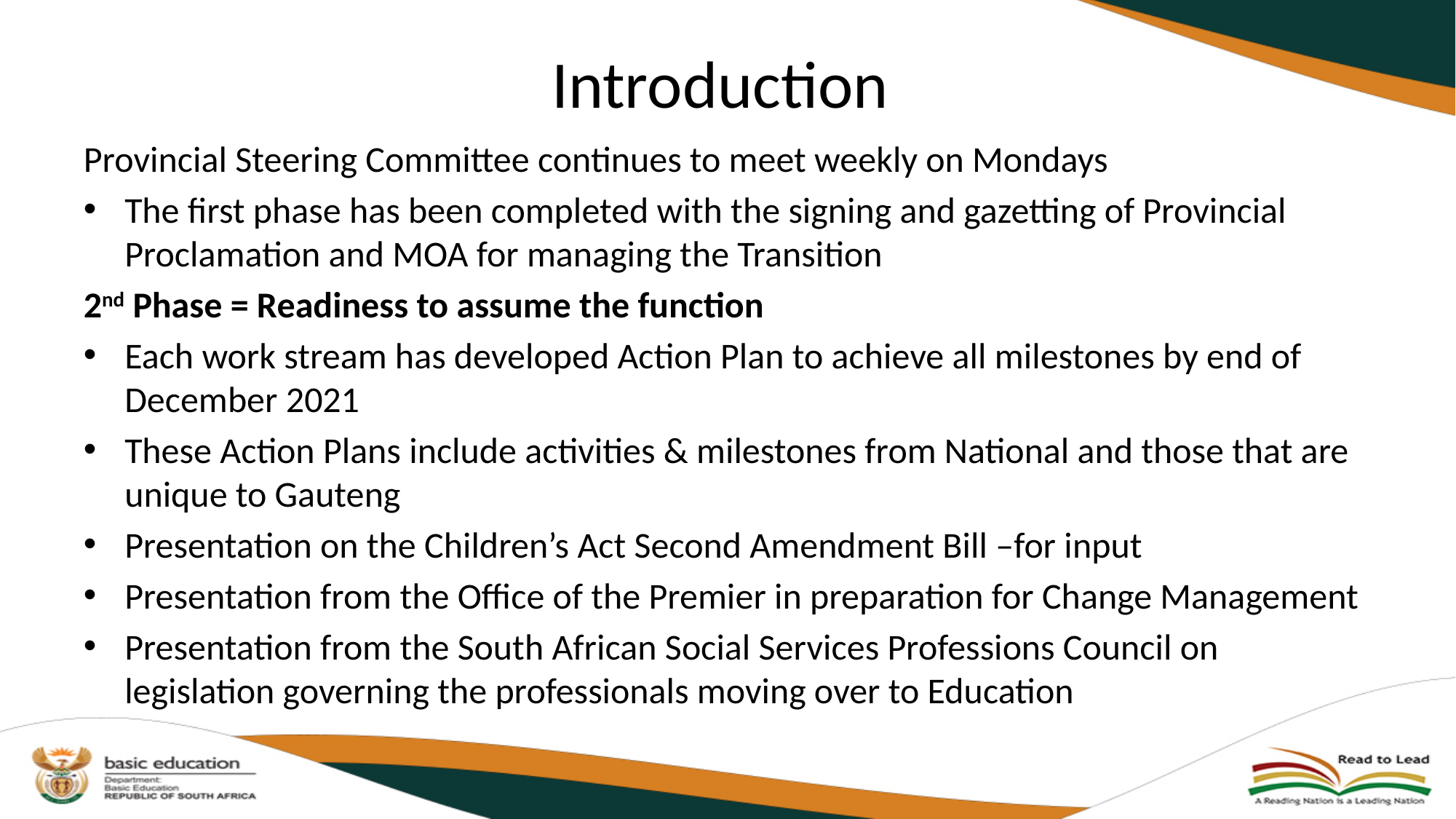

# Introduction
Provincial Steering Committee continues to meet weekly on Mondays
The first phase has been completed with the signing and gazetting of Provincial Proclamation and MOA for managing the Transition
2nd Phase = Readiness to assume the function
Each work stream has developed Action Plan to achieve all milestones by end of December 2021
These Action Plans include activities & milestones from National and those that are unique to Gauteng
Presentation on the Children’s Act Second Amendment Bill –for input
Presentation from the Office of the Premier in preparation for Change Management
Presentation from the South African Social Services Professions Council on legislation governing the professionals moving over to Education